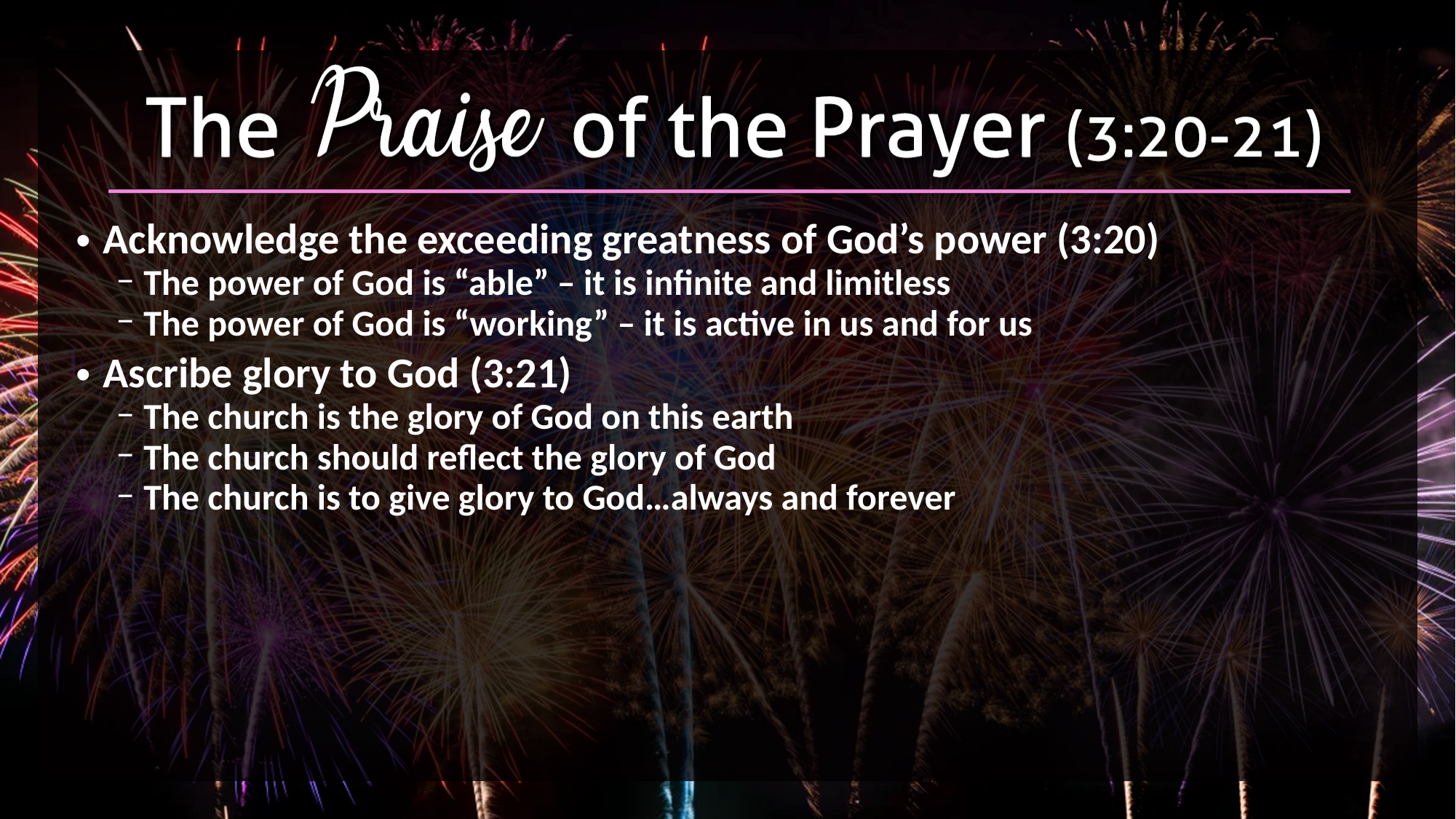

Acknowledge the exceeding greatness of God’s power (3:20)
The power of God is “able” – it is infinite and limitless
The power of God is “working” – it is active in us and for us
Ascribe glory to God (3:21)
The church is the glory of God on this earth
The church should reflect the glory of God
The church is to give glory to God…always and forever